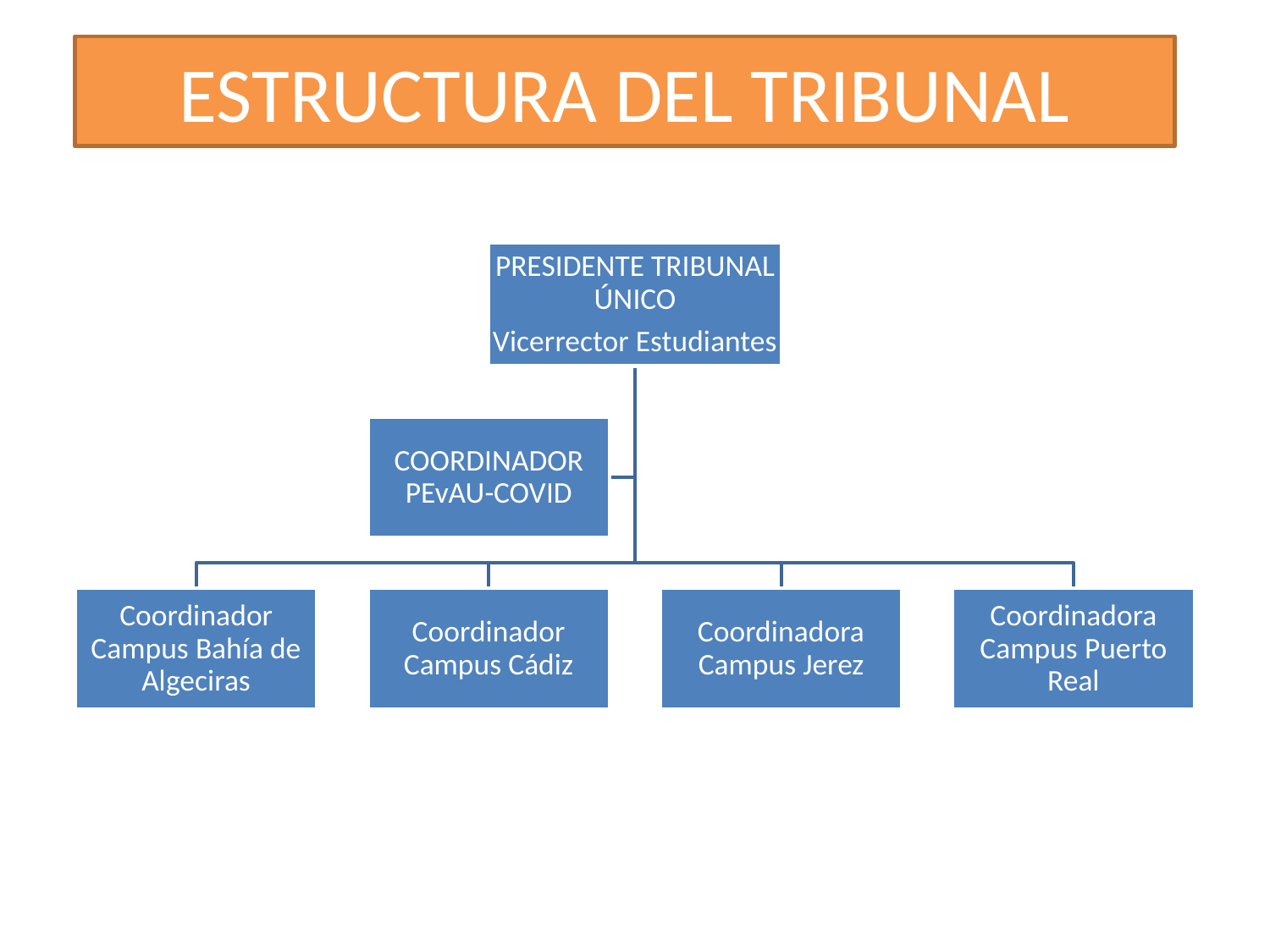

# ESTRUCTURA DEL TRIBUNAL
PRESIDENTE TRIBUNAL ÚNICO
Vicerrector Estudiantes
Coordinador Campus Bahía de Algeciras
Coordinador Campus Cádiz
Coordinadora Campus Jerez
Coordinadora Campus Puerto Real
COORDINADOR PEvAU-COVID